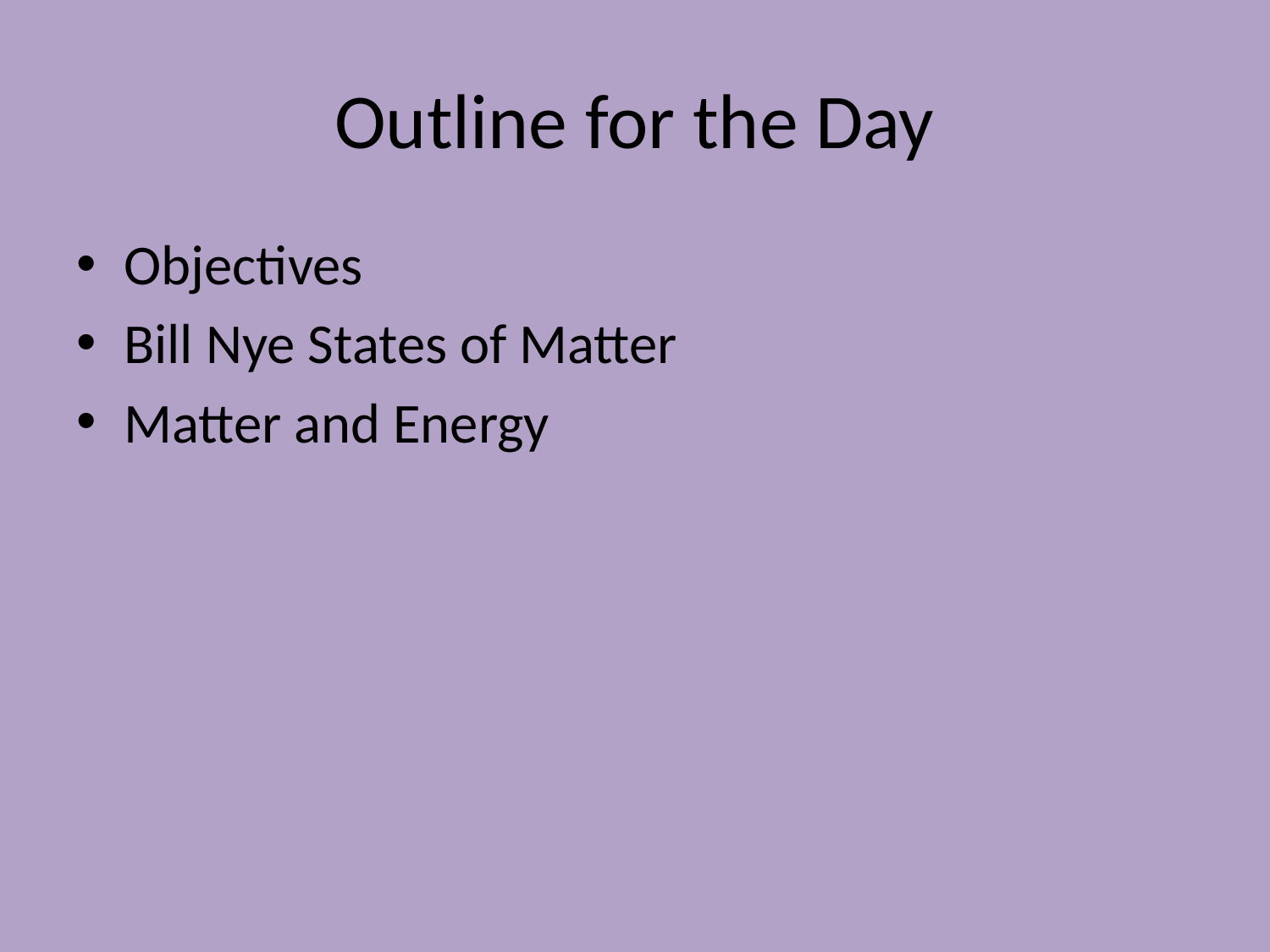

# Outline for the Day
Objectives
Bill Nye States of Matter
Matter and Energy